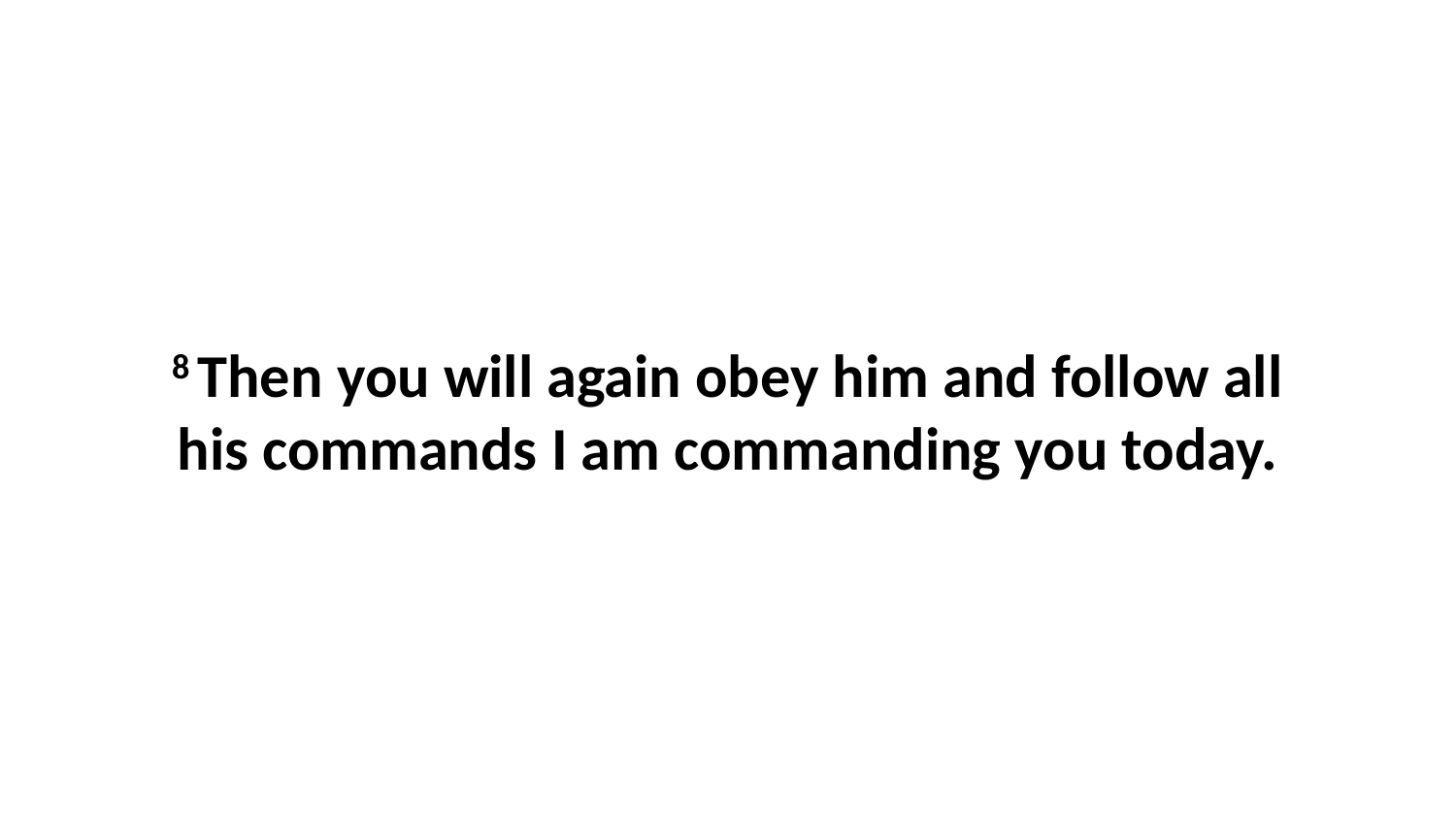

8 Then you will again obey him and follow all his commands I am commanding you today.